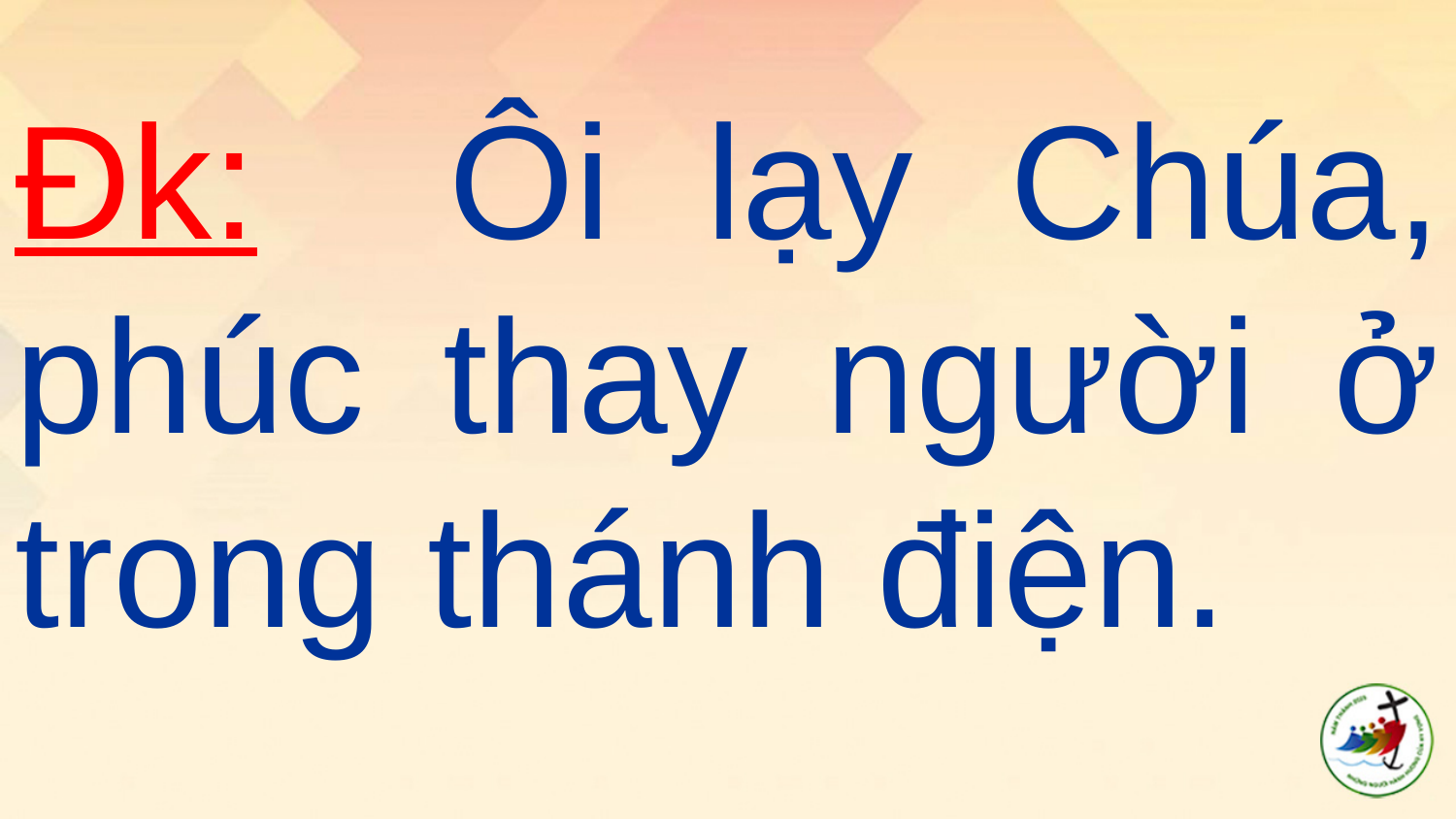

#
Đk:  Ôi lạy Chúa, phúc thay người ở trong thánh điện.